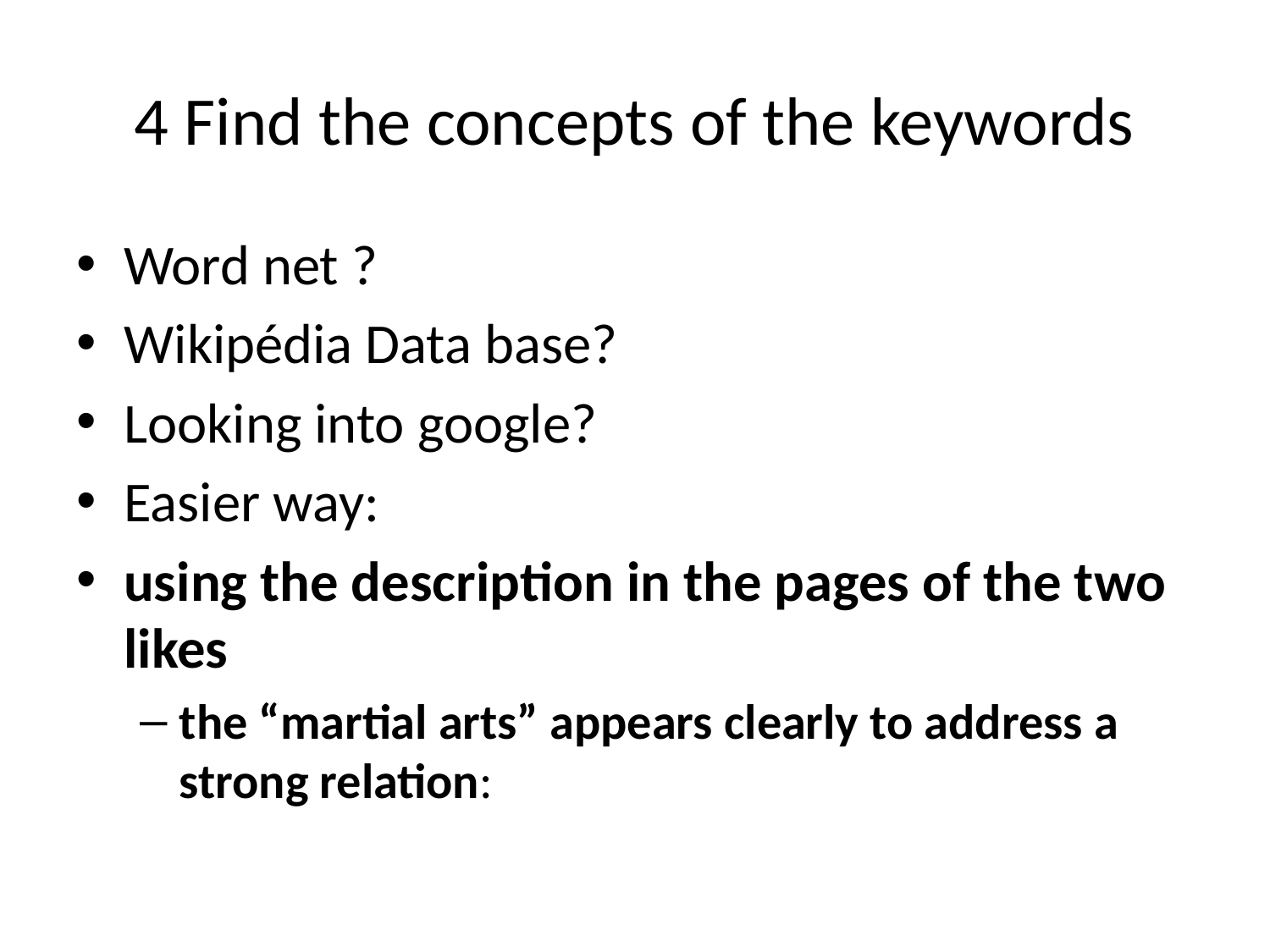

# 4 Find the concepts of the keywords
Word net ?
Wikipédia Data base?
Looking into google?
Easier way:
using the description in the pages of the two likes
the “martial arts” appears clearly to address a strong relation: